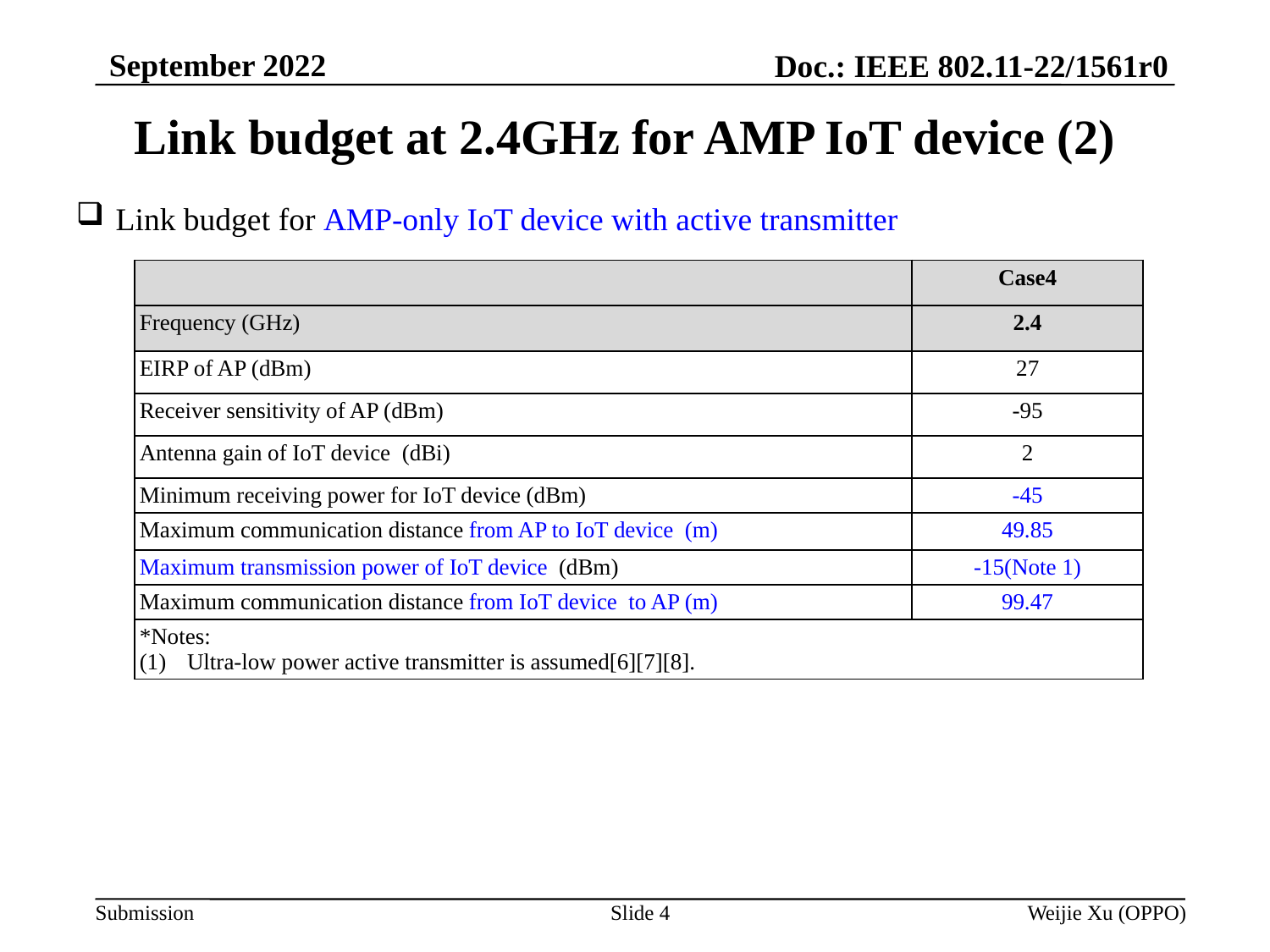

September 2022
Doc.: IEEE 802.11-22/1561r0
# Link budget at 2.4GHz for AMP IoT device (2)
Link budget for AMP-only IoT device with active transmitter

|  | Case4 |
| --- | --- |
| Frequency (GHz) | 2.4 |
| EIRP of AP (dBm) | 27 |
| Receiver sensitivity of AP (dBm) | -95 |
| Antenna gain of IoT device (dBi) | 2 |
| Minimum receiving power for IoT device (dBm) | -45 |
| Maximum communication distance from AP to IoT device (m) | 49.85 |
| Maximum transmission power of IoT device (dBm) | -15(Note 1) |
| Maximum communication distance from IoT device to AP (m) | 99.47 |
| \*Notes: Ultra-low power active transmitter is assumed[6][7][8]. |  |

Slide 4
Weijie Xu (OPPO)